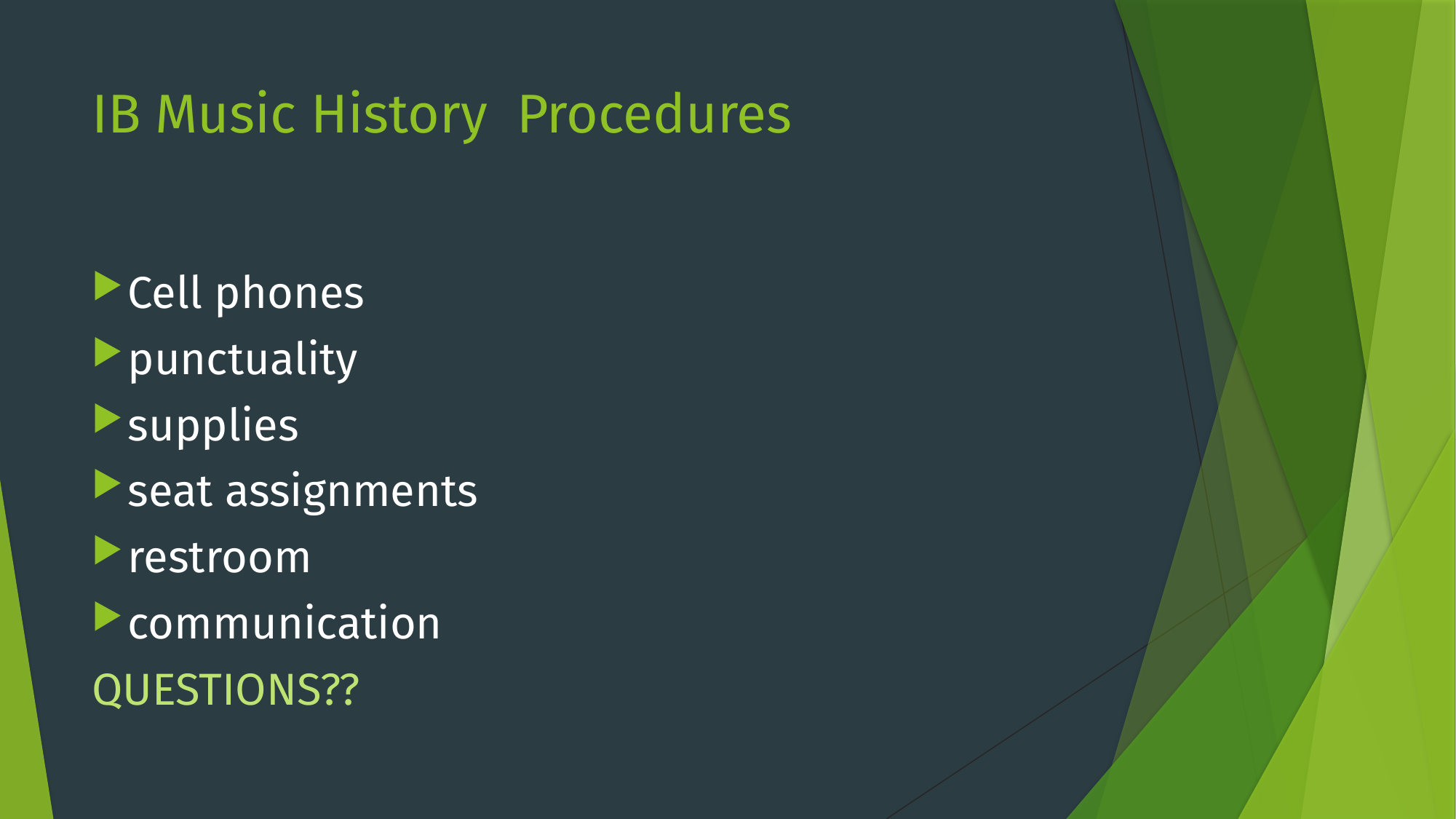

# IB Music History  Procedures
Cell phones
punctuality
supplies
seat assignments
restroom
communication
QUESTIONS??